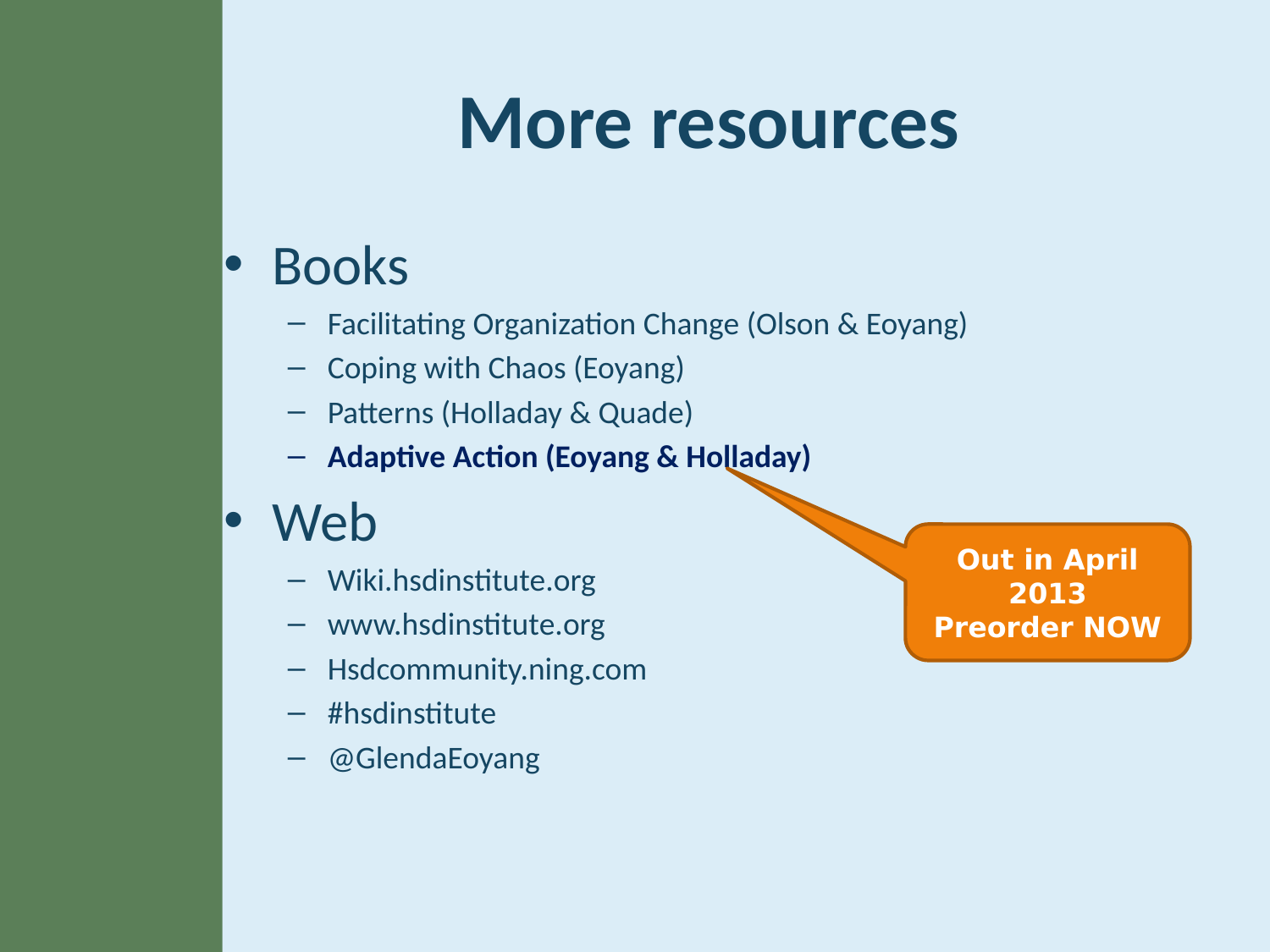

# More resources
Books
Facilitating Organization Change (Olson & Eoyang)
Coping with Chaos (Eoyang)
Patterns (Holladay & Quade)
Adaptive Action (Eoyang & Holladay)
Web
Wiki.hsdinstitute.org
www.hsdinstitute.org
Hsdcommunity.ning.com
#hsdinstitute
@GlendaEoyang

Out in April 2013
Preorder NOW